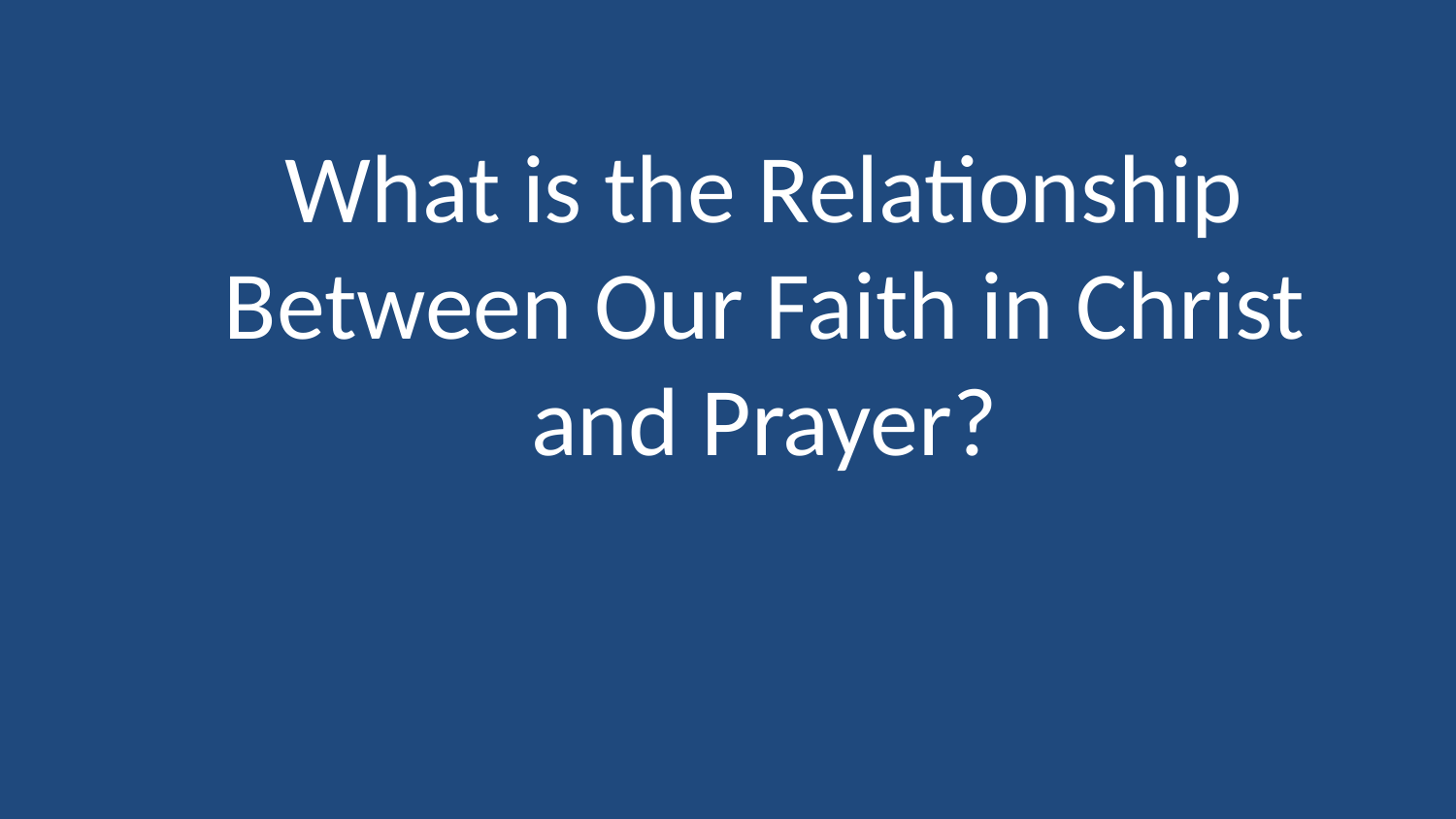

What is the Relationship Between Our Faith in Christ and Prayer?